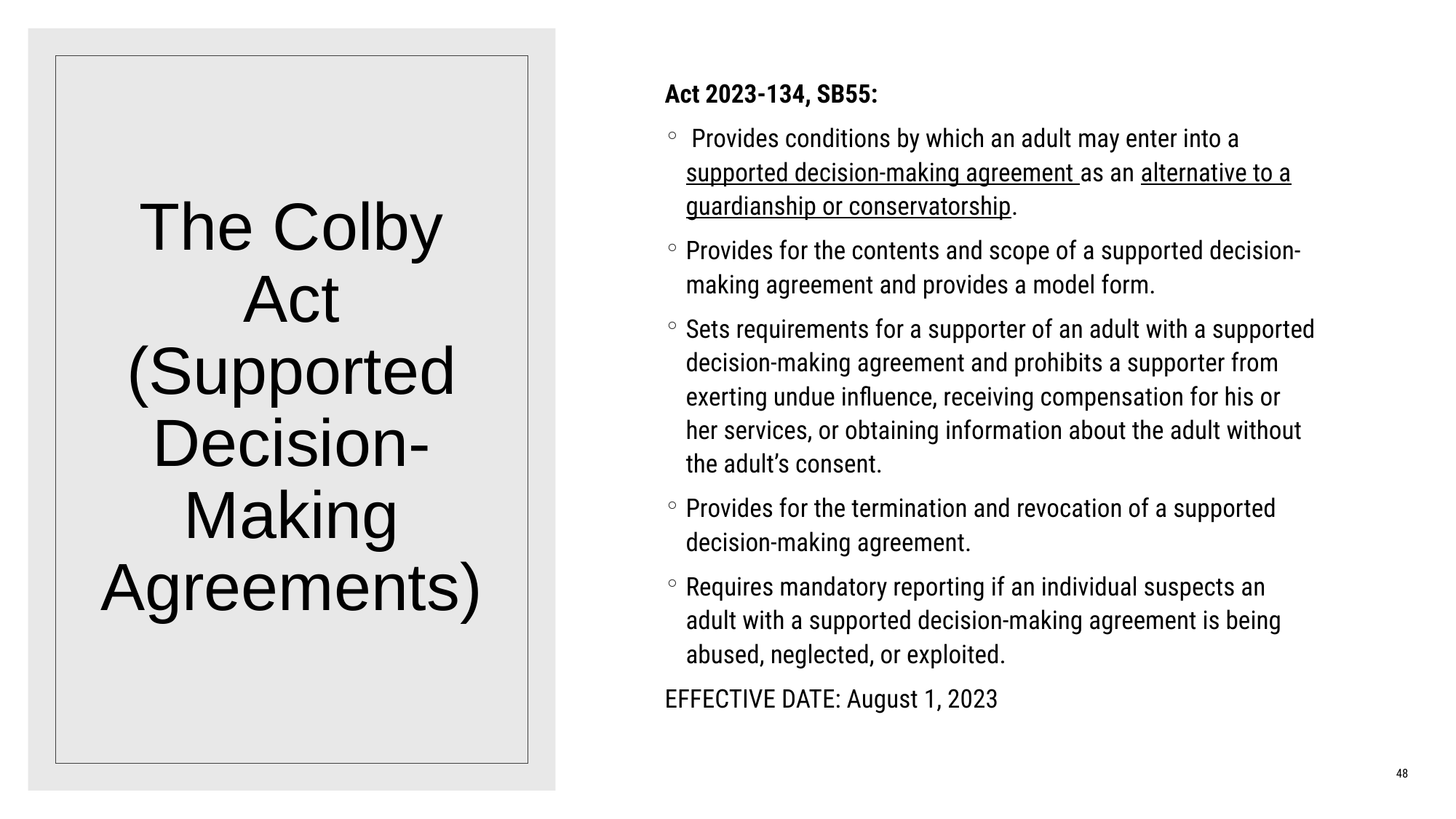

Act 2023-134, SB55:
 Provides conditions by which an adult may enter into a supported decision-making agreement as an alternative to a guardianship or conservatorship.
Provides for the contents and scope of a supported decision-making agreement and provides a model form.
Sets requirements for a supporter of an adult with a supported decision-making agreement and prohibits a supporter from exerting undue influence, receiving compensation for his or her services, or obtaining information about the adult without the adult’s consent.
Provides for the termination and revocation of a supported decision-making agreement.
Requires mandatory reporting if an individual suspects an adult with a supported decision-making agreement is being abused, neglected, or exploited.
EFFECTIVE DATE: August 1, 2023
# The Colby Act (Supported Decision-Making Agreements)
48